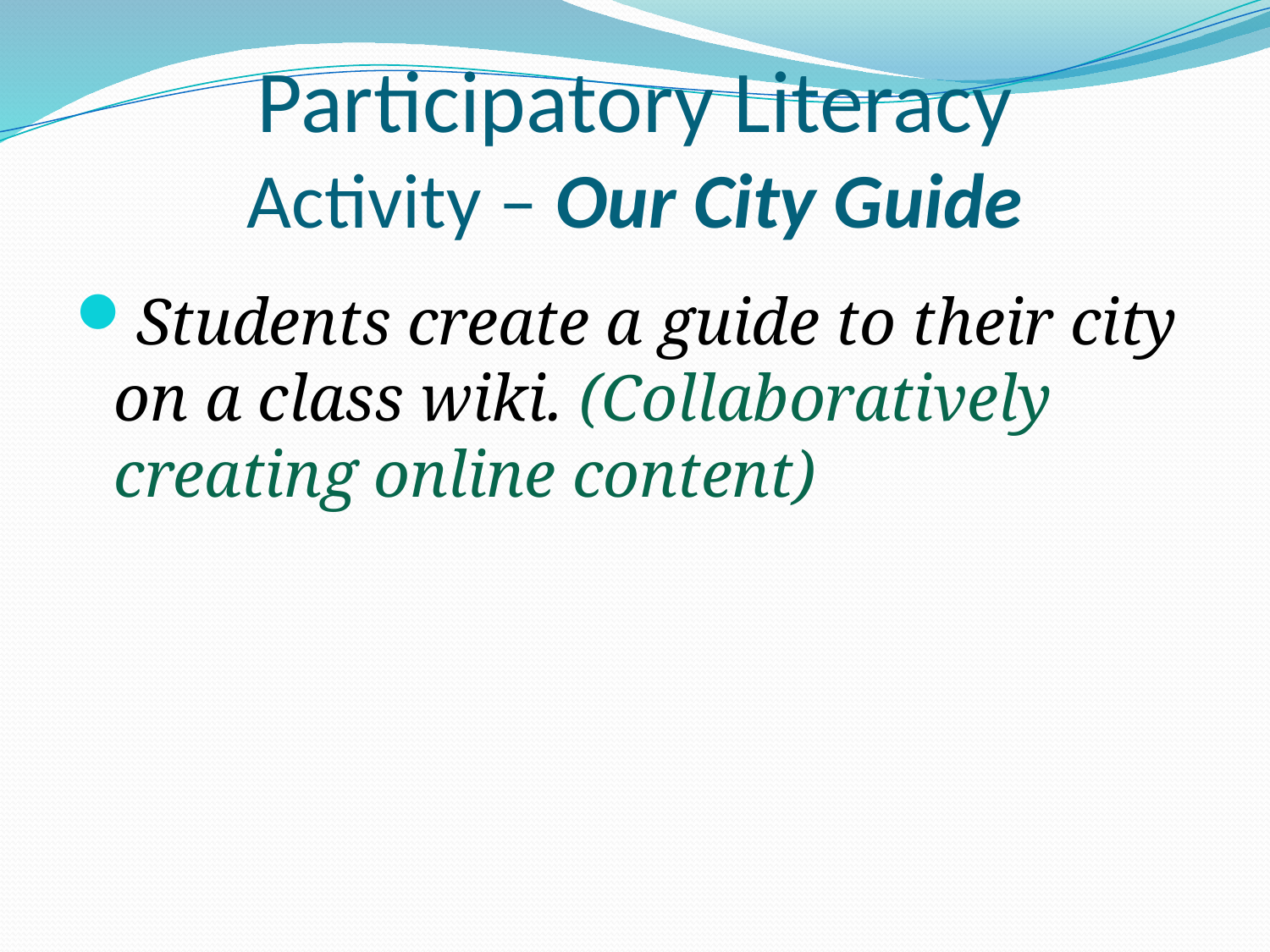

# Participatory Literacy Activity – Our City Guide
Students create a guide to their city on a class wiki. (Collaboratively creating online content)